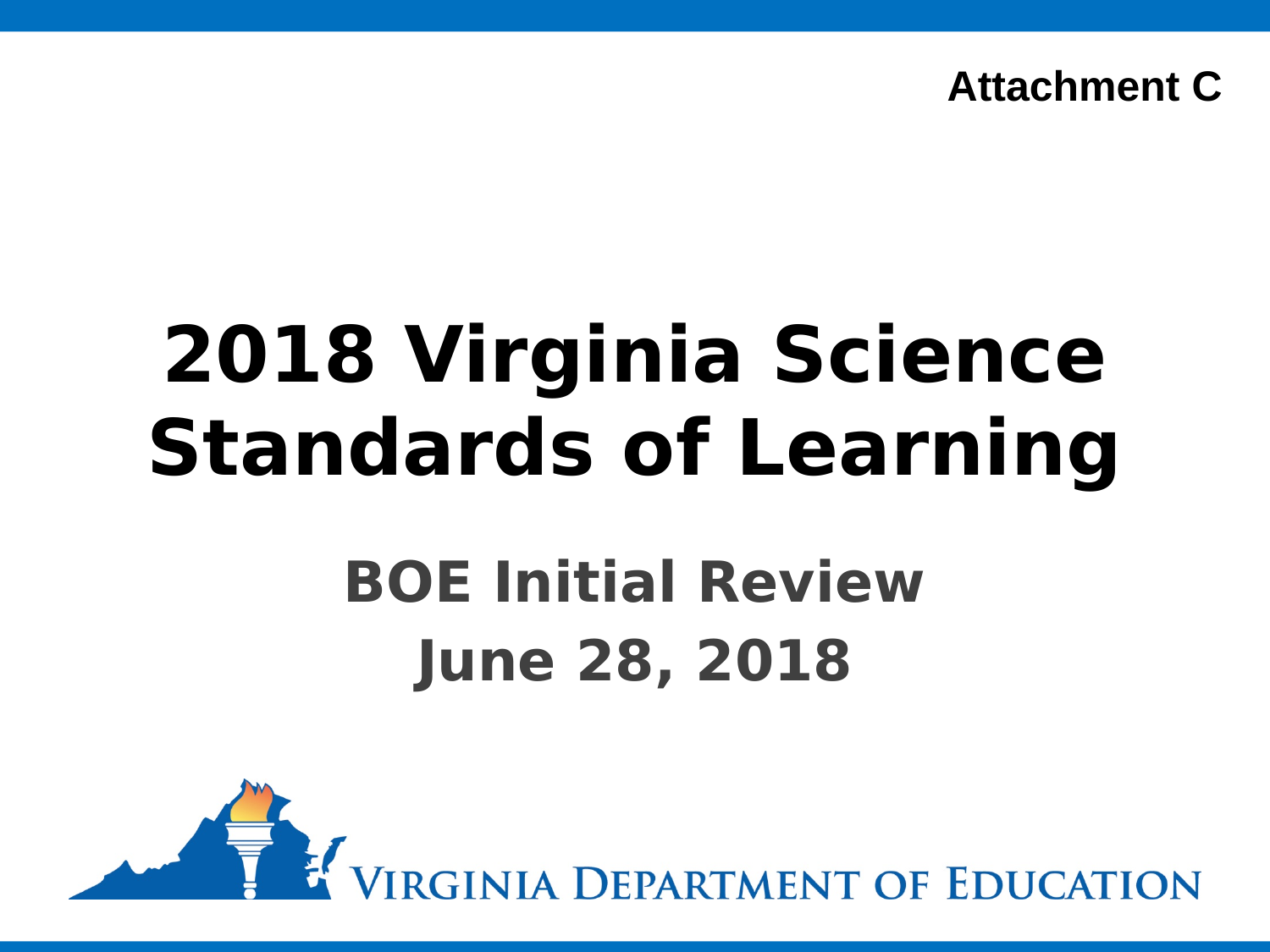

Attachment C
# 2018 Virginia Science Standards of Learning
BOE Initial Review
June 28, 2018